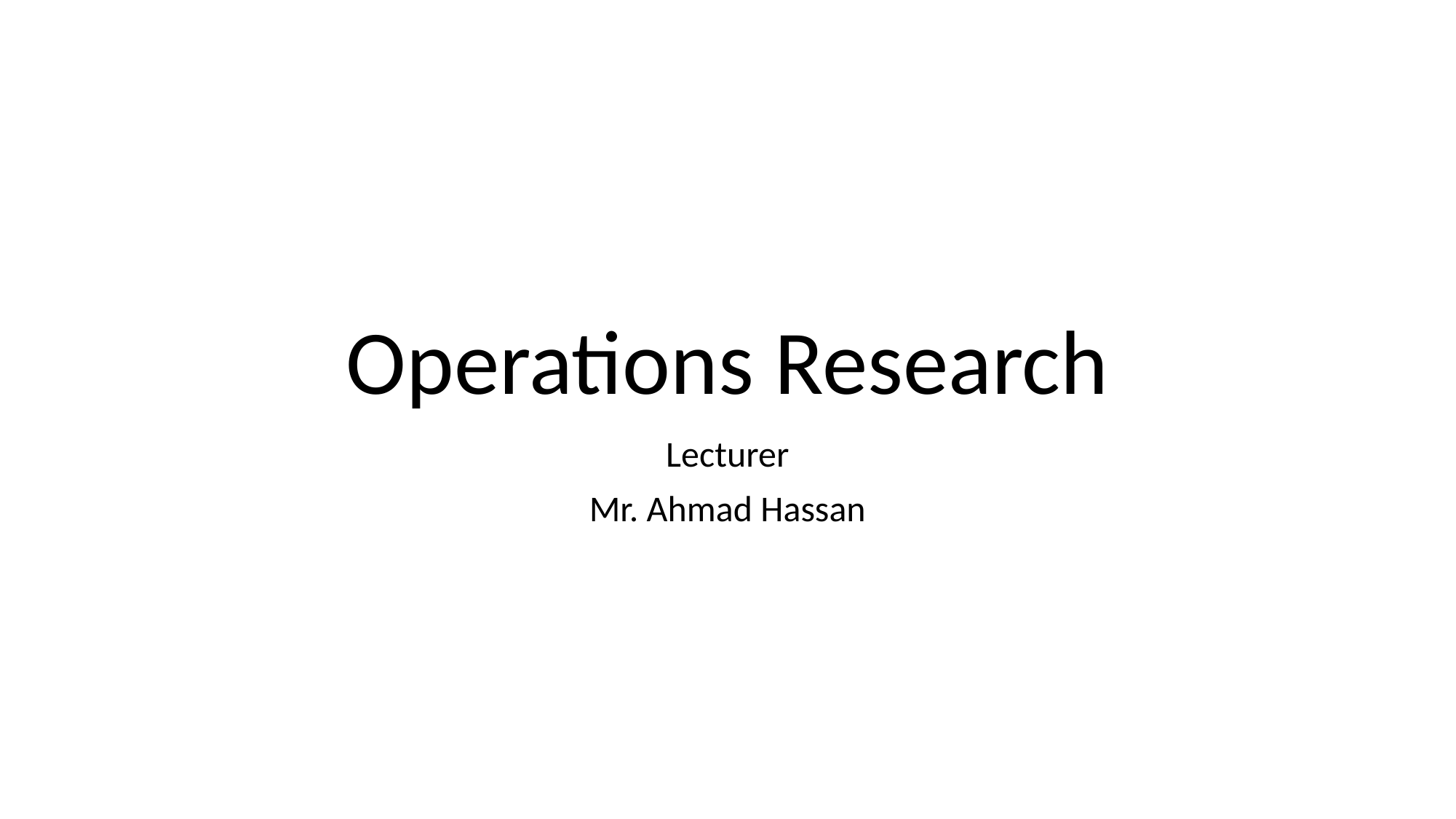

# Operations Research
Lecturer
Mr. Ahmad Hassan